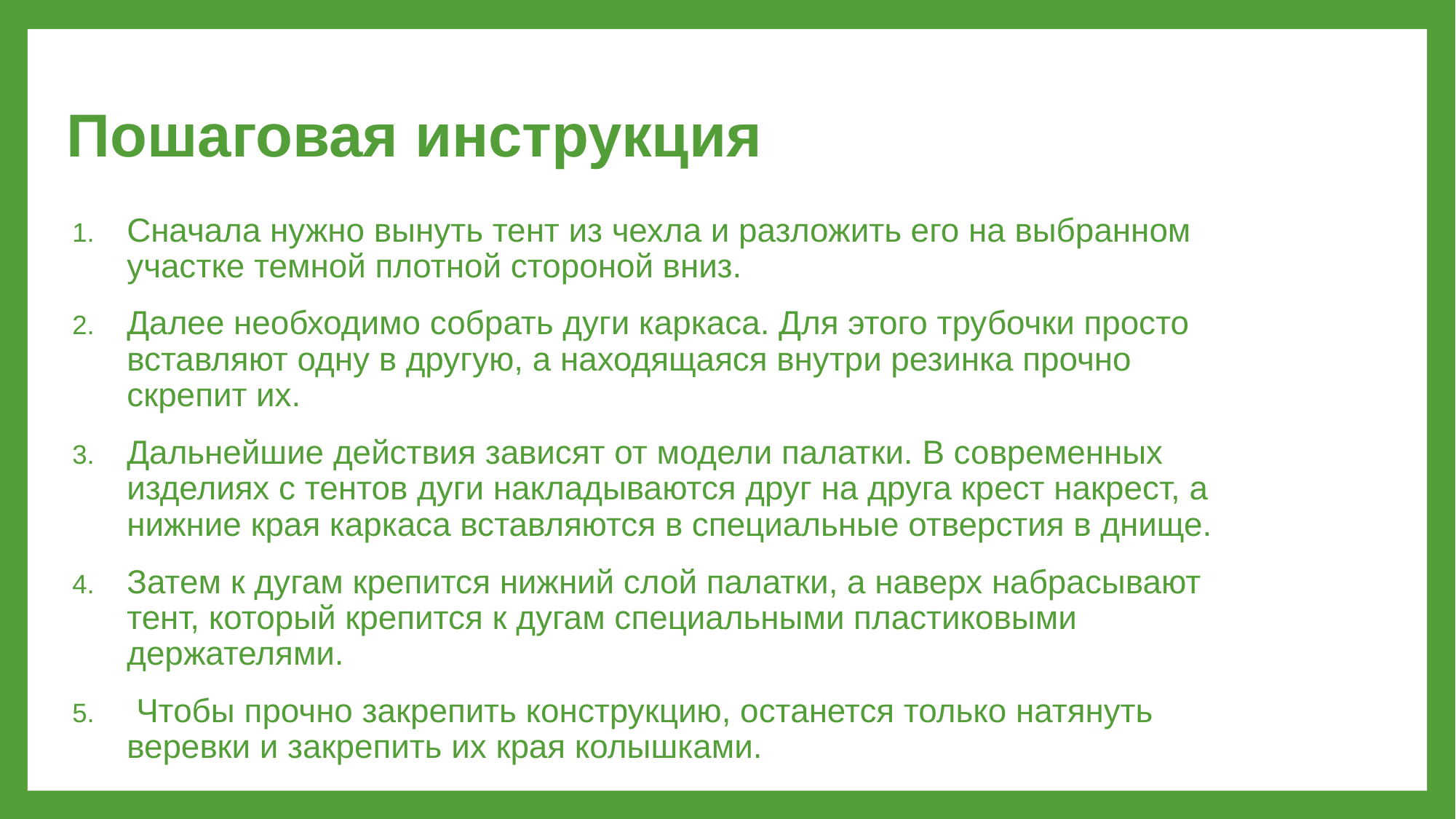

# Пошаговая инструкция
Сначала нужно вынуть тент из чехла и разложить его на выбранном участке темной плотной стороной вниз.
Далее необходимо собрать дуги каркаса. Для этого трубочки просто вставляют одну в другую, а находящаяся внутри резинка прочно скрепит их.
Дальнейшие действия зависят от модели палатки. В современных изделиях с тентов дуги накладываются друг на друга крест накрест, а нижние края каркаса вставляются в специальные отверстия в днище.
Затем к дугам крепится нижний слой палатки, а наверх набрасывают тент, который крепится к дугам специальными пластиковыми держателями.
 Чтобы прочно закрепить конструкцию, останется только натянуть веревки и закрепить их края колышками.